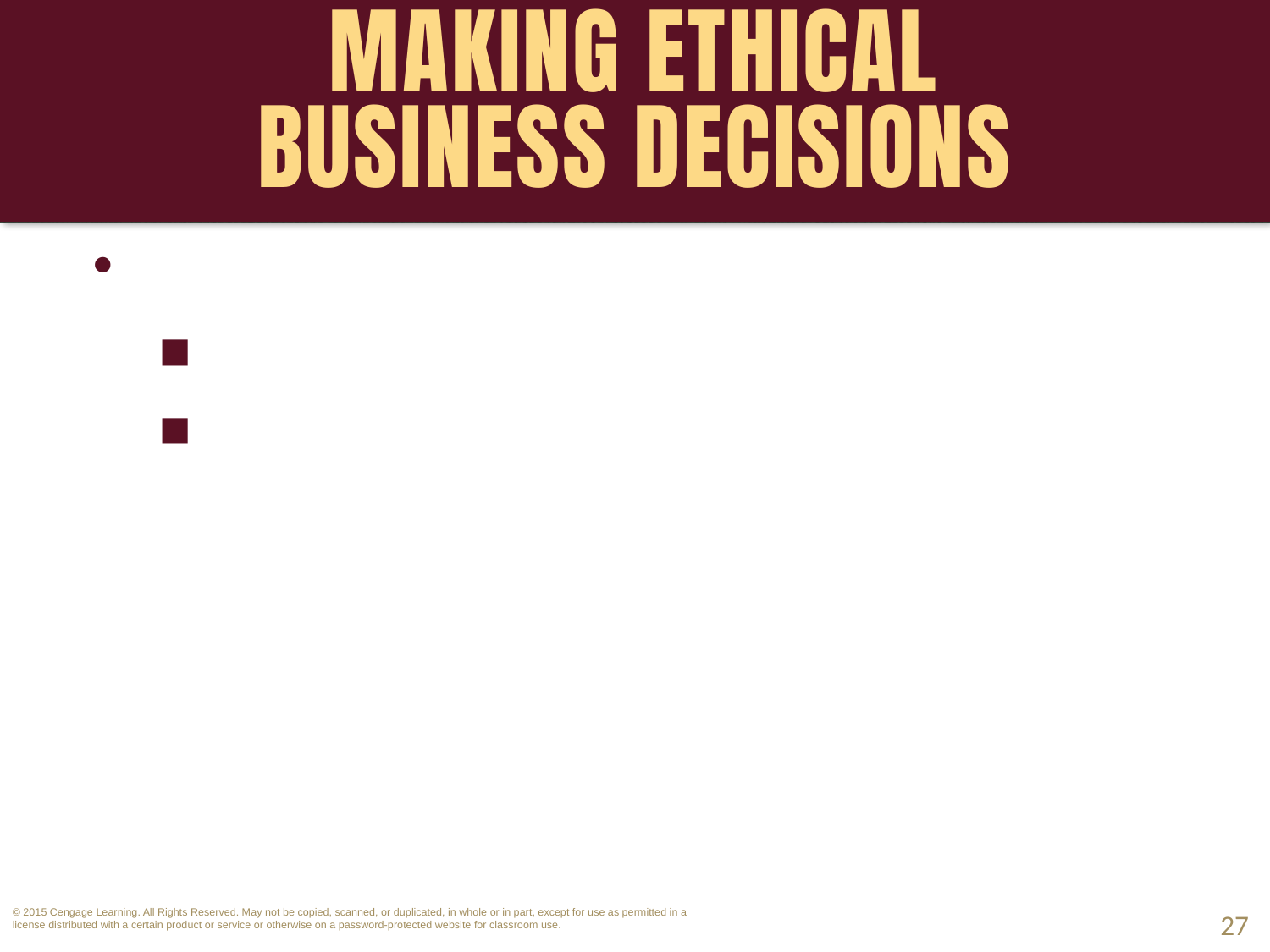

# Making Ethical Business Decisions
Importance of Ethical Leadership.
Behavior of Owners and Managers.
Sarbanes-Oxley Act.
27